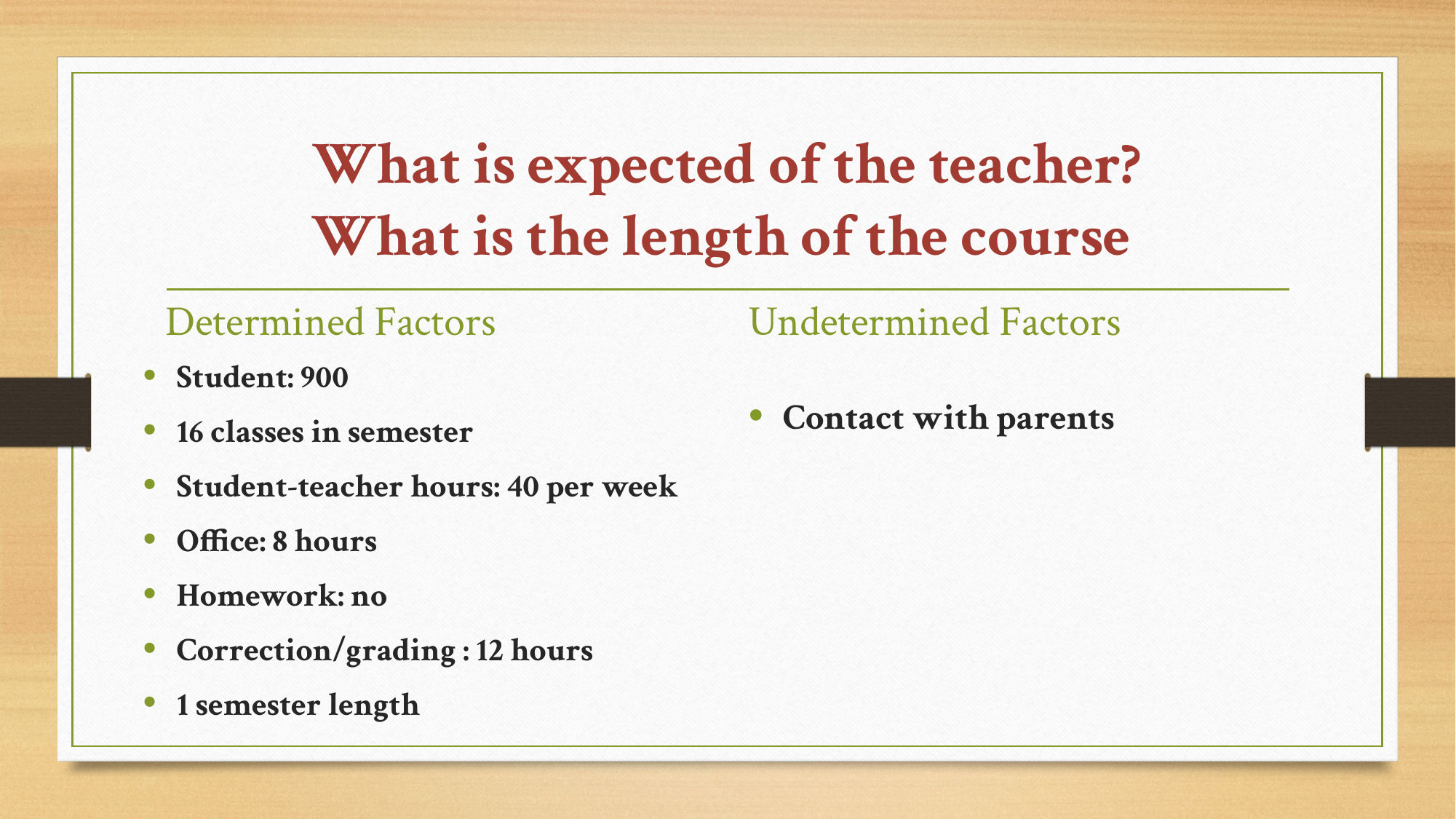

# What is expected of the teacher? What is the length of the course
Determined Factors
Undetermined Factors
Student: 900
16 classes in semester
Student-teacher hours: 40 per week
Office: 8 hours
Homework: no
Correction/grading : 12 hours
1 semester length

Contact with parents